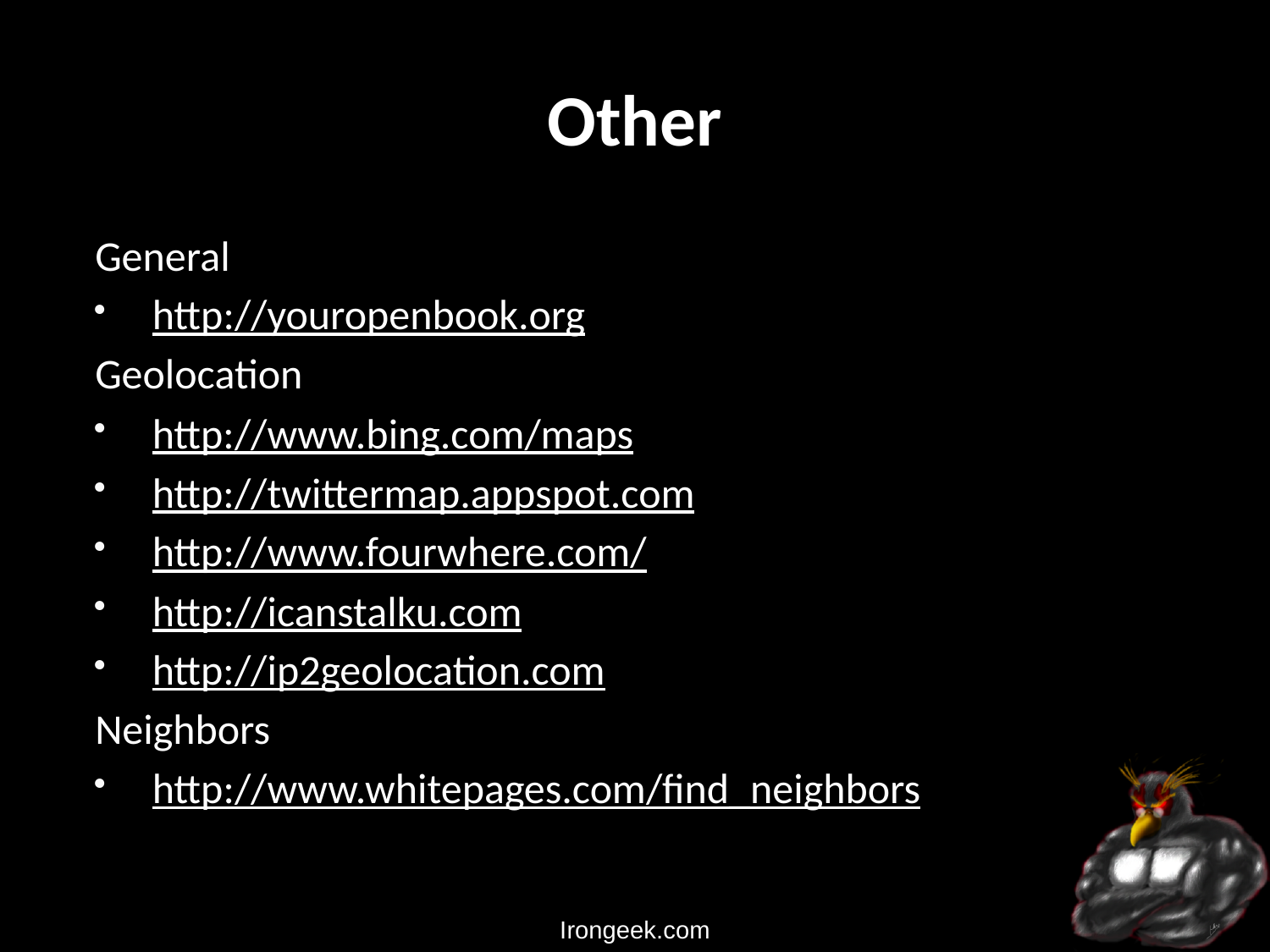

# Other
General
http://youropenbook.org
Geolocation
http://www.bing.com/maps
http://twittermap.appspot.com
http://www.fourwhere.com/
http://icanstalku.com
http://ip2geolocation.com
Neighbors
http://www.whitepages.com/find_neighbors